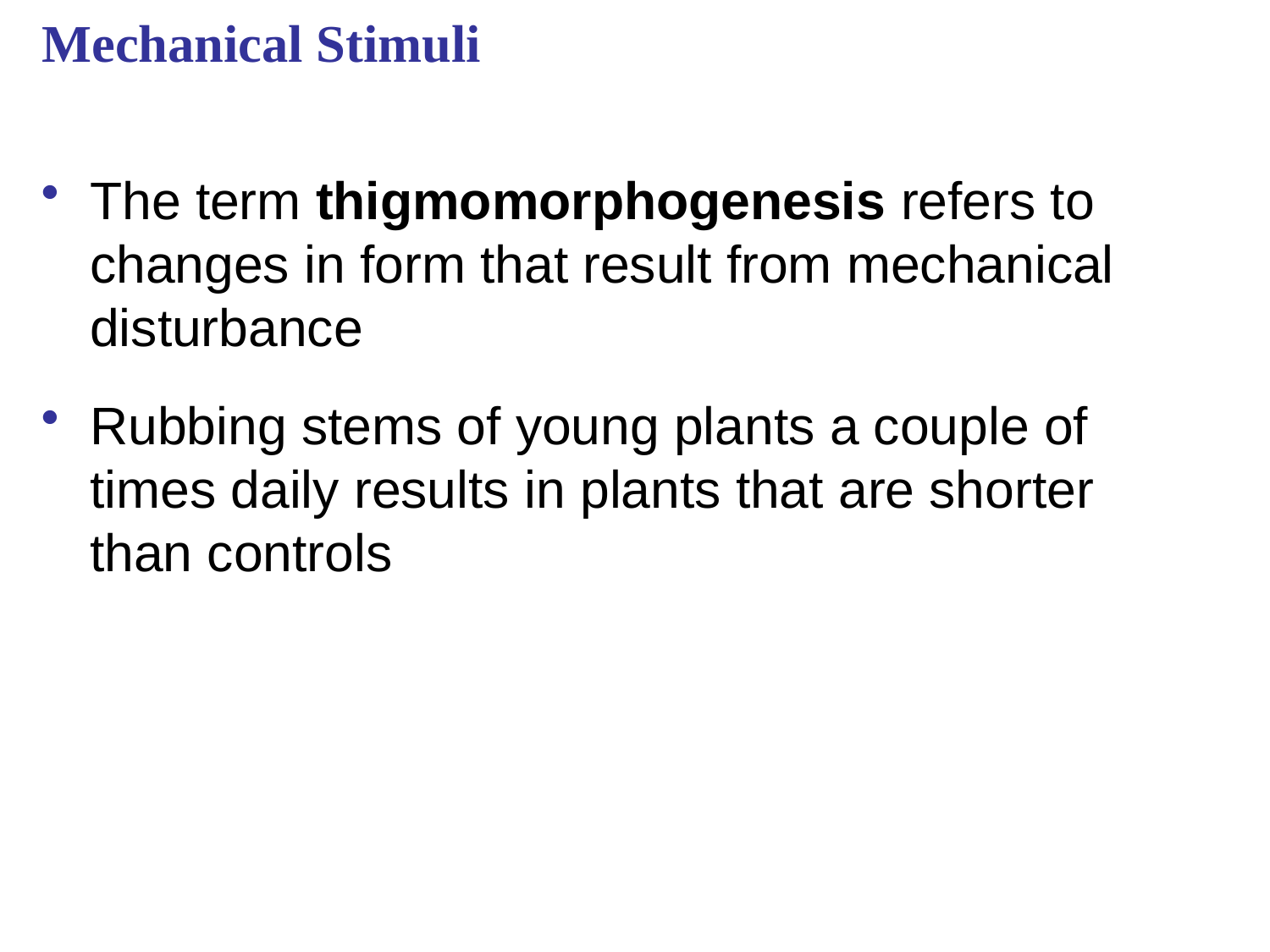

# Mechanical Stimuli
The term thigmomorphogenesis refers to changes in form that result from mechanical disturbance
Rubbing stems of young plants a couple of times daily results in plants that are shorter than controls